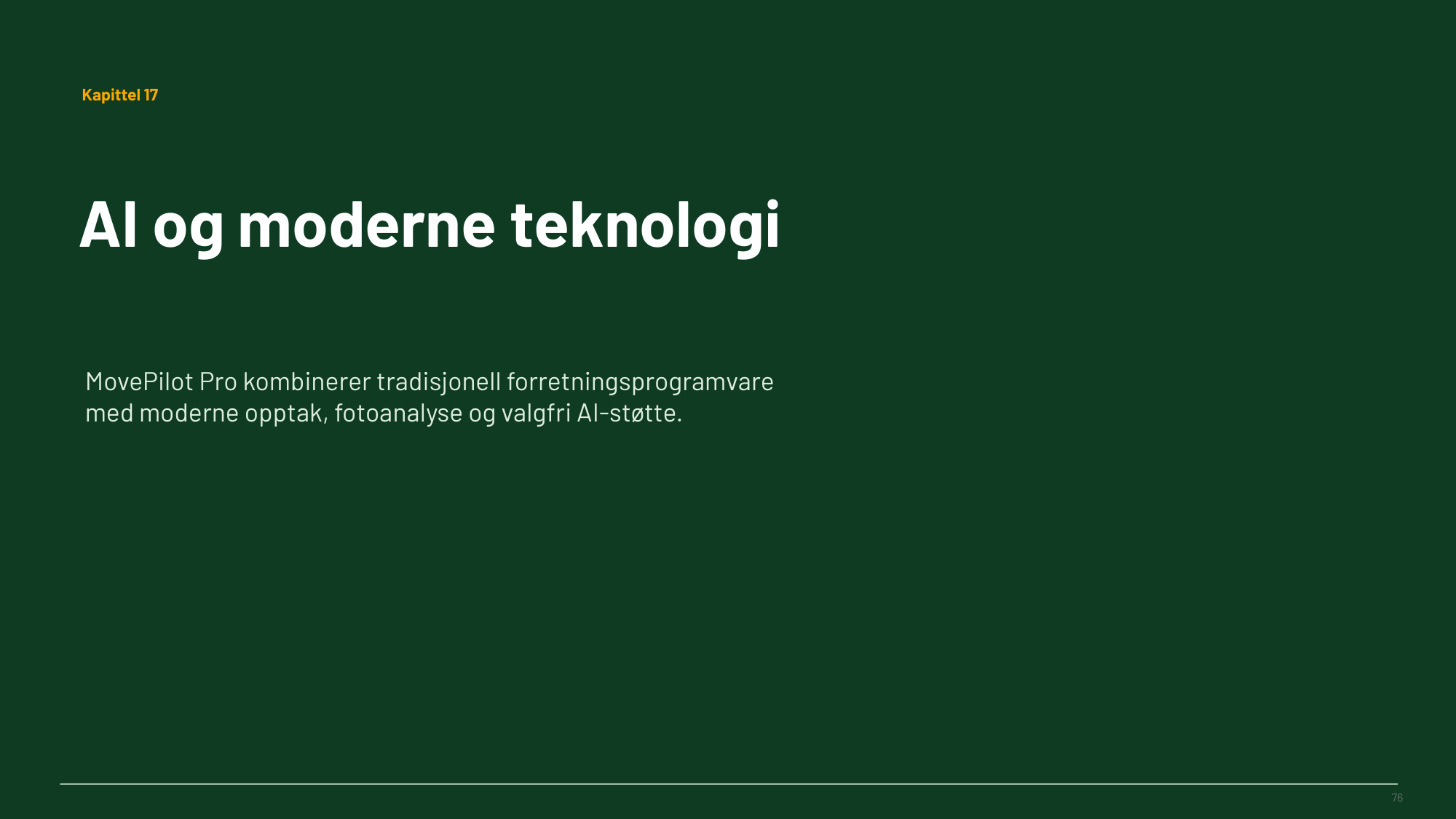

MovePilot Pro 4.0
Kapittel 17
AI og moderne teknologi
MovePilot Pro kombinerer tradisjonell forretningsprogramvare med moderne opptak, fotoanalyse og valgfri AI-støtte.

76